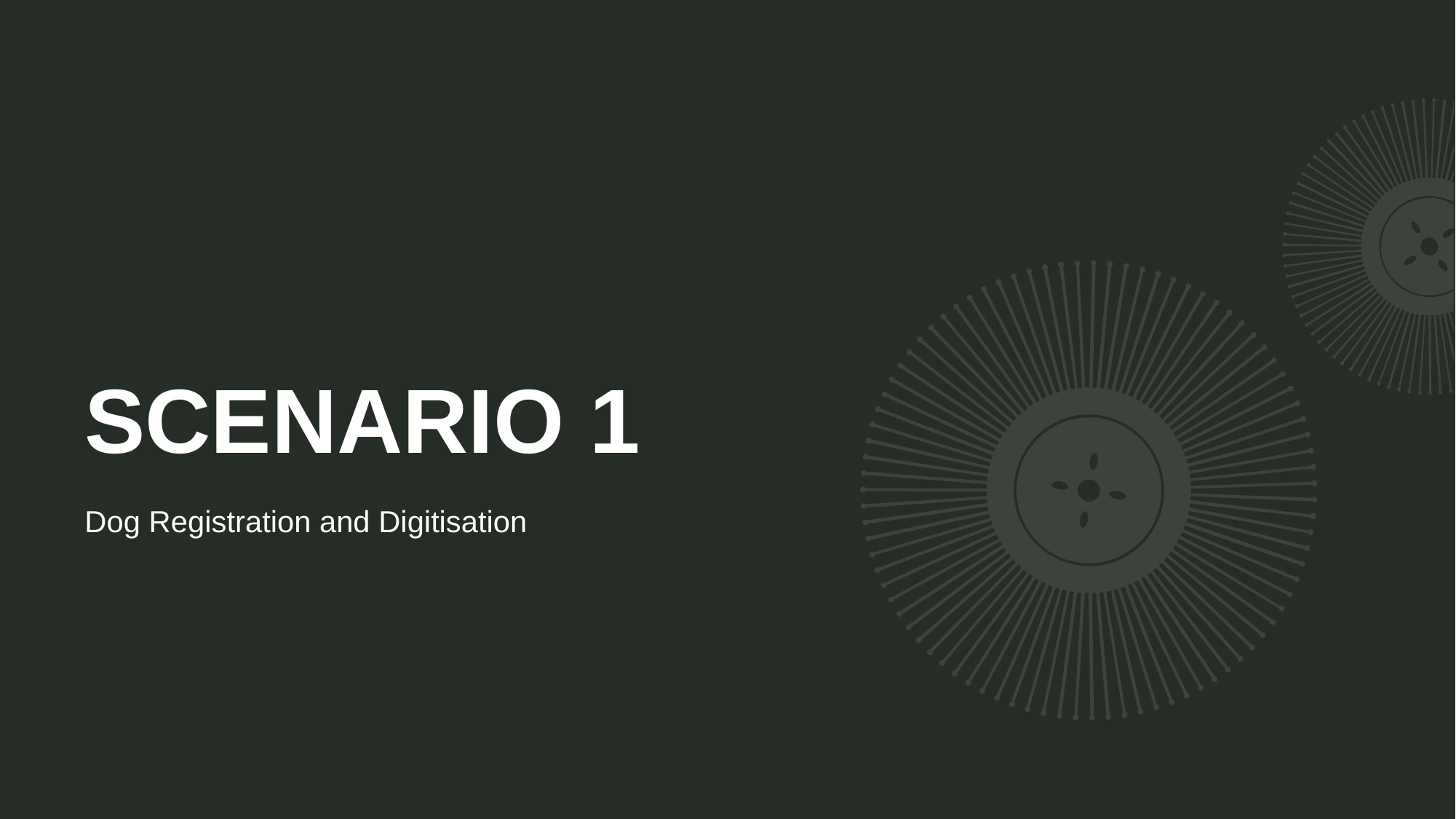

# Scenario 1
Dog Registration and Digitisation